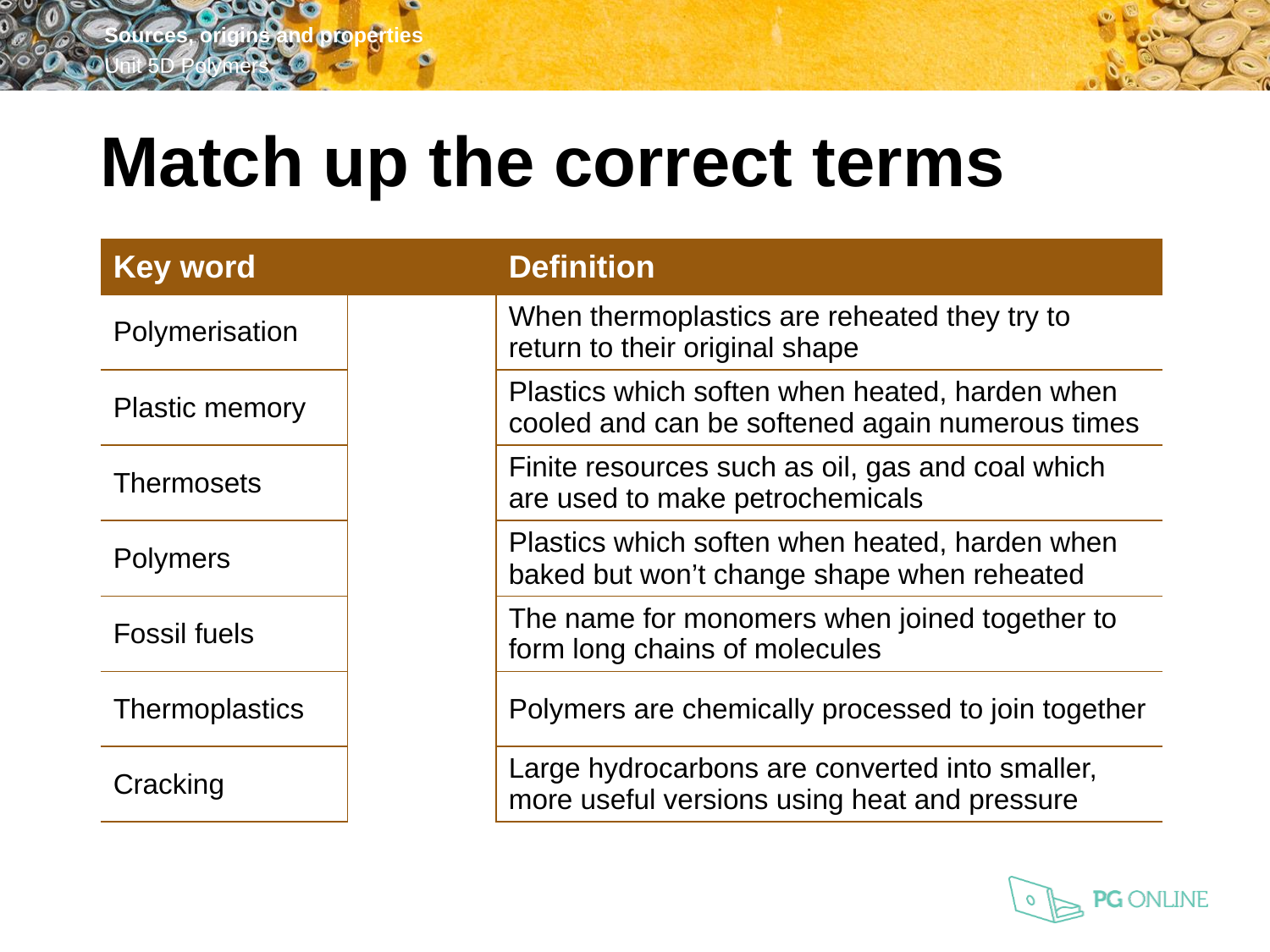

Match up the correct terms

| Key word |  | Definition |
| --- | --- | --- |
| Polymerisation |  | When thermoplastics are reheated they try to return to their original shape |
| Plastic memory |  | Plastics which soften when heated, harden when cooled and can be softened again numerous times |
| Thermosets |  | Finite resources such as oil, gas and coal which are used to make petrochemicals |
| Polymers |  | Plastics which soften when heated, harden when baked but won’t change shape when reheated |
| Fossil fuels |  | The name for monomers when joined together to form long chains of molecules |
| Thermoplastics |  | Polymers are chemically processed to join together |
| Cracking |  | Large hydrocarbons are converted into smaller, more useful versions using heat and pressure |